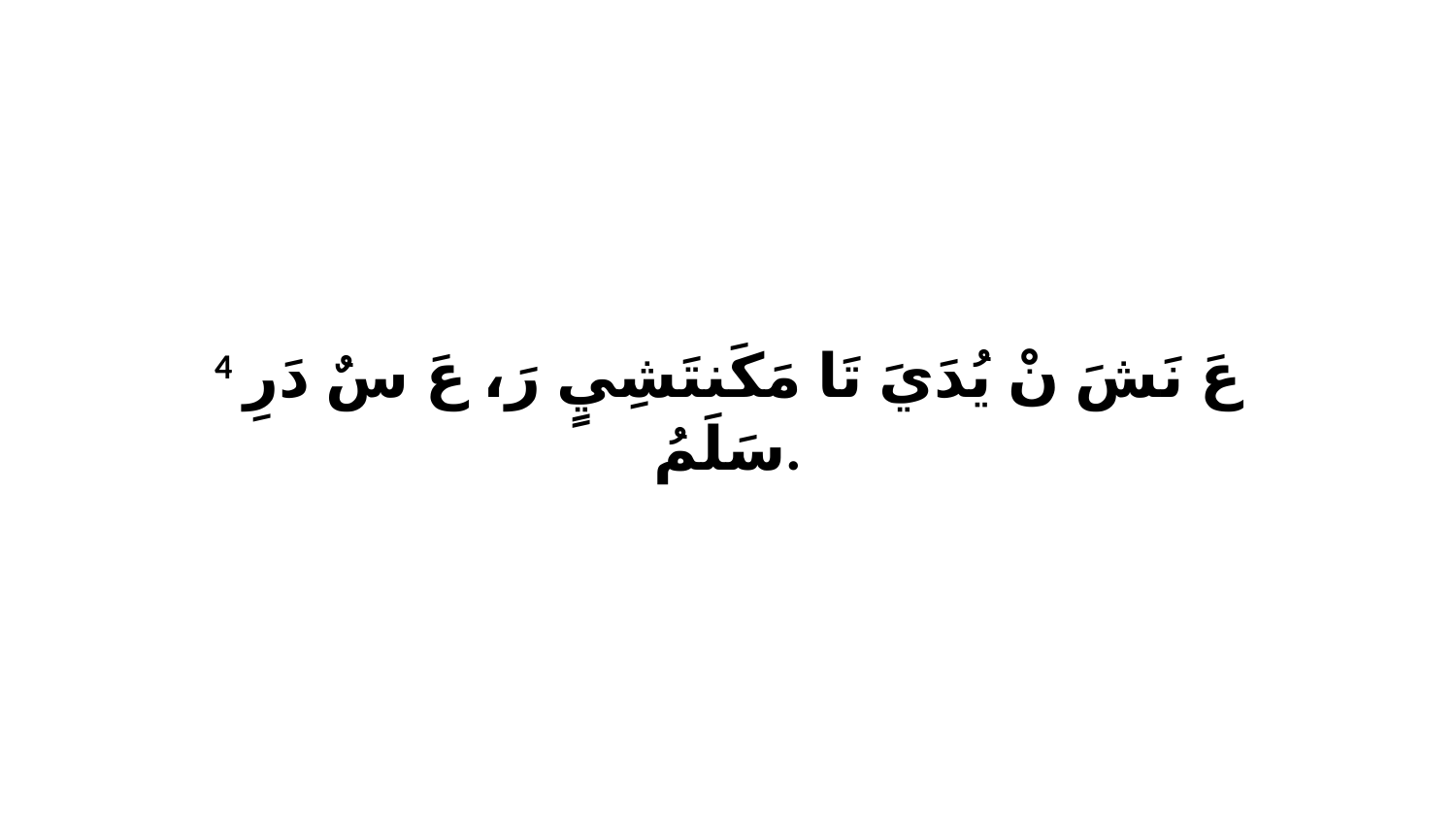

4 عَ نَشَ نْ يُدَيَ تَا مَكَنتَشِيٍ رَ، عَ سٌ دَرِ سَلَمُ.